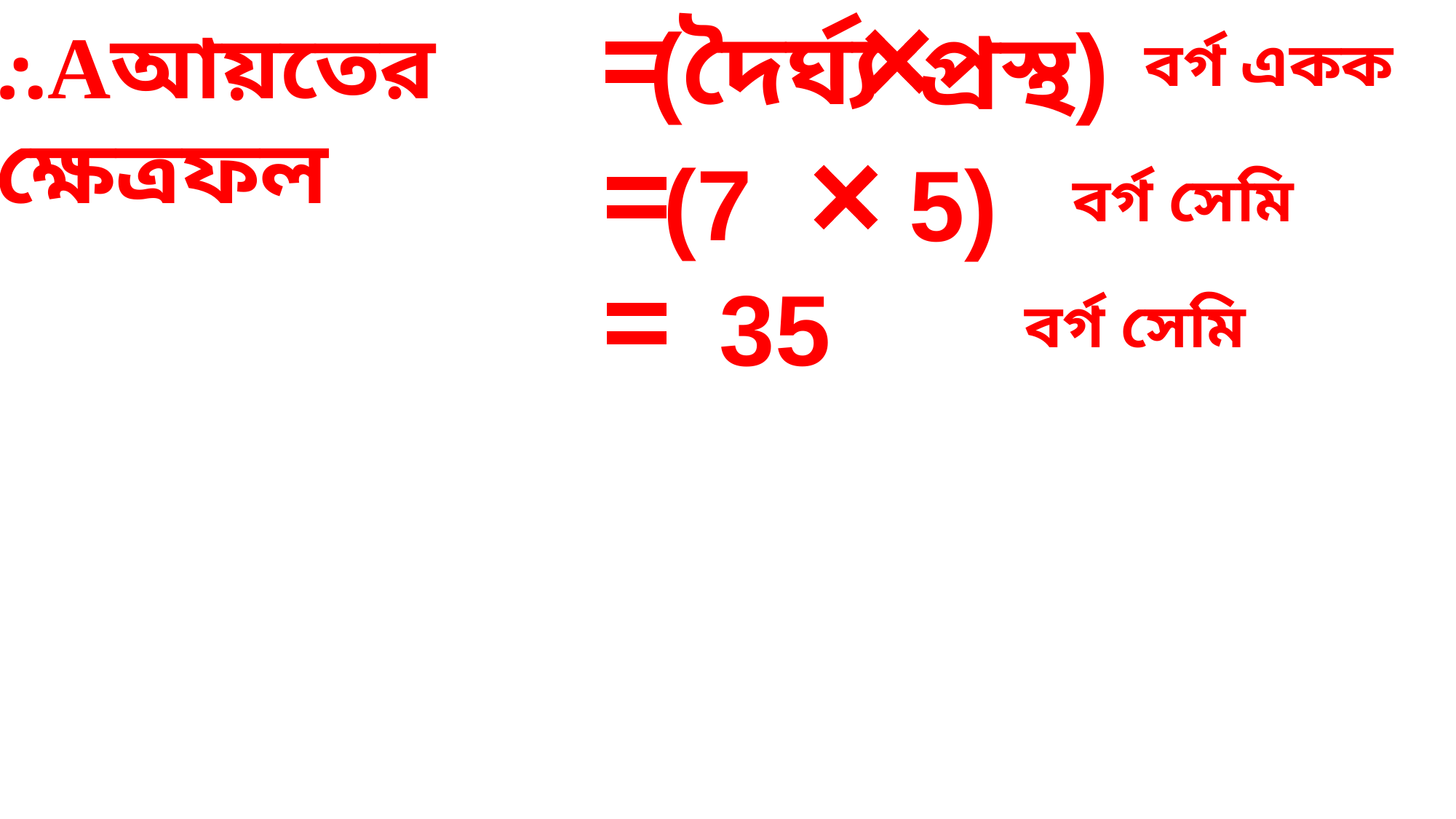

(দৈর্ঘ্য
প্রস্থ)
⸫Aআয়তের ক্ষেত্রফল

বর্গ একক
(7
5)

বর্গ সেমি
35

বর্গ সেমি